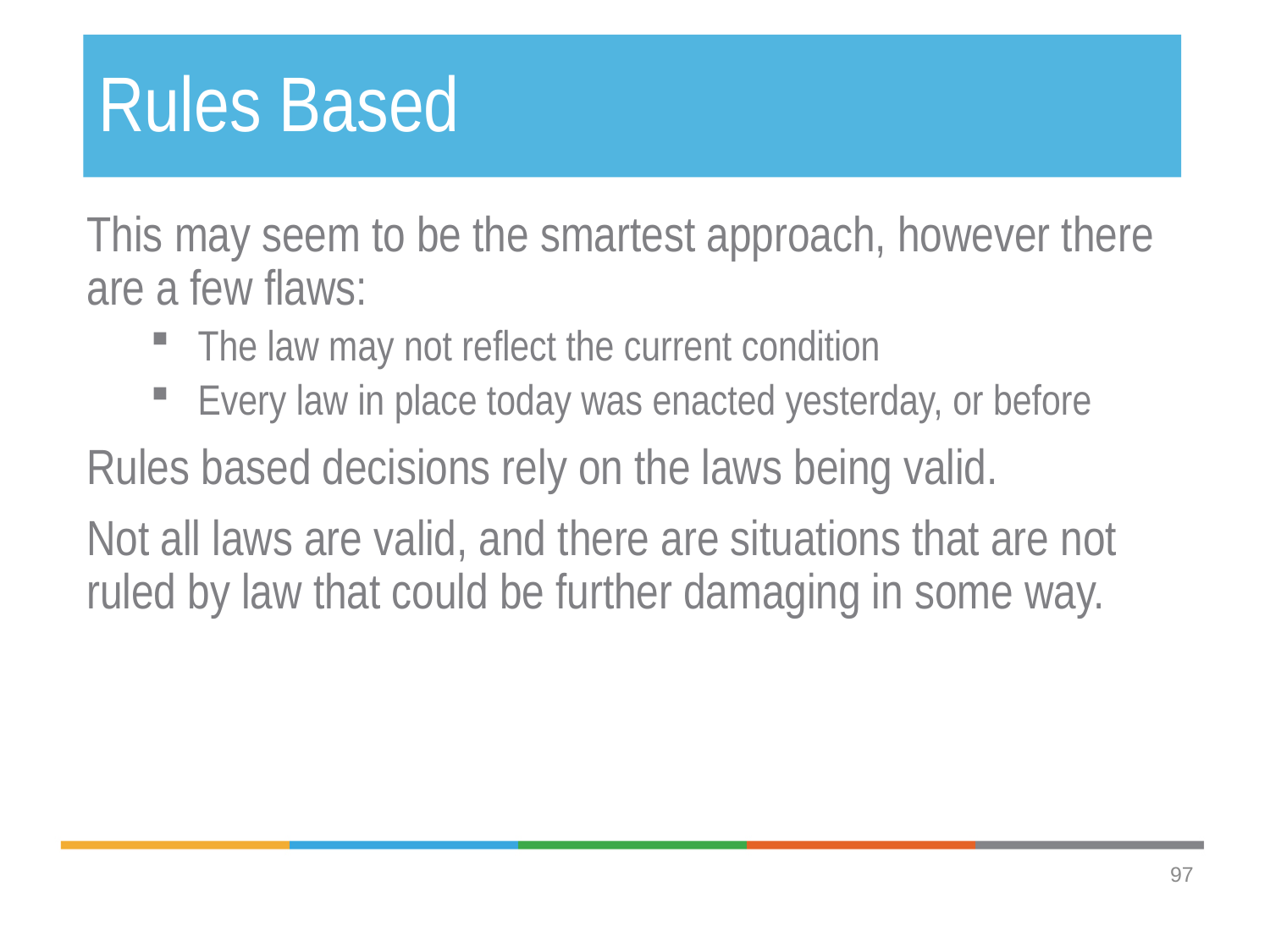

# Rules Based
This may seem to be the smartest approach, however there are a few flaws:
The law may not reflect the current condition
Every law in place today was enacted yesterday, or before
Rules based decisions rely on the laws being valid.
Not all laws are valid, and there are situations that are not ruled by law that could be further damaging in some way.